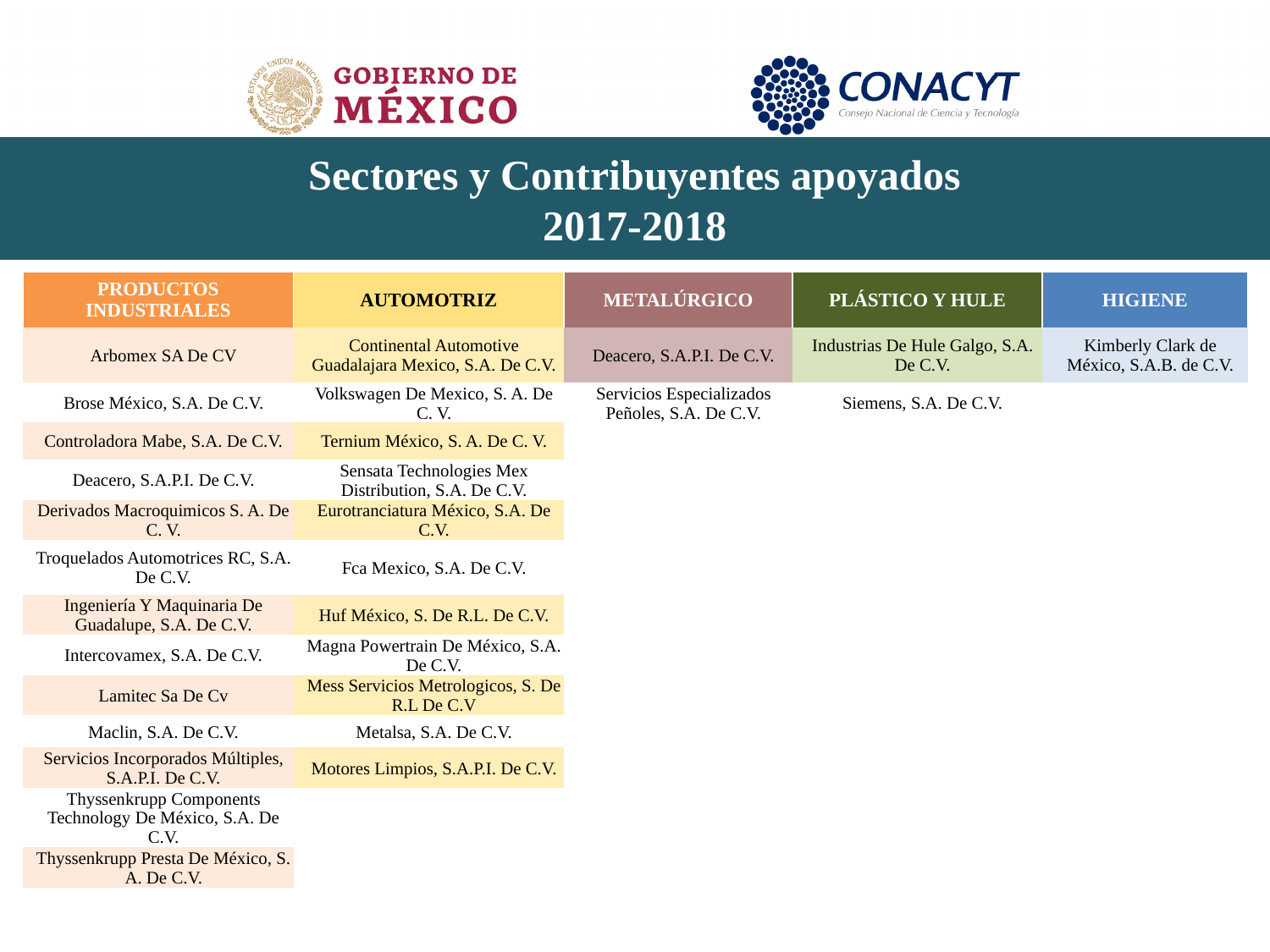

# Sectores y Contribuyentes apoyados 2017-2018
| PRODUCTOS INDUSTRIALES | AUTOMOTRIZ | METALÚRGICO | PLÁSTICO Y HULE | HIGIENE |
| --- | --- | --- | --- | --- |
| Arbomex SA De CV | Continental Automotive Guadalajara Mexico, S.A. De C.V. | Deacero, S.A.P.I. De C.V. | Industrias De Hule Galgo, S.A. De C.V. | Kimberly Clark de México, S.A.B. de C.V. |
| Brose México, S.A. De C.V. | Volkswagen De Mexico, S. A. De C. V. | Servicios Especializados Peñoles, S.A. De C.V. | Siemens, S.A. De C.V. |  |
| Controladora Mabe, S.A. De C.V. | Ternium México, S. A. De C. V. |  |  |  |
| Deacero, S.A.P.I. De C.V. | Sensata Technologies Mex Distribution, S.A. De C.V. |  |  |  |
| Derivados Macroquimicos S. A. De C. V. | Eurotranciatura México, S.A. De C.V. |  |  |  |
| Troquelados Automotrices RC, S.A. De C.V. | Fca Mexico, S.A. De C.V. |  |  |  |
| Ingeniería Y Maquinaria De Guadalupe, S.A. De C.V. | Huf México, S. De R.L. De C.V. |  |  |  |
| Intercovamex, S.A. De C.V. | Magna Powertrain De México, S.A. De C.V. |  |  |  |
| Lamitec Sa De Cv | Mess Servicios Metrologicos, S. De R.L De C.V |  |  |  |
| Maclin, S.A. De C.V. | Metalsa, S.A. De C.V. |  |  |  |
| Servicios Incorporados Múltiples, S.A.P.I. De C.V. | Motores Limpios, S.A.P.I. De C.V. |  |  |  |
| Thyssenkrupp Components Technology De México, S.A. De C.V. |  |  |  |  |
| Thyssenkrupp Presta De México, S. A. De C.V. |  |  |  |  |